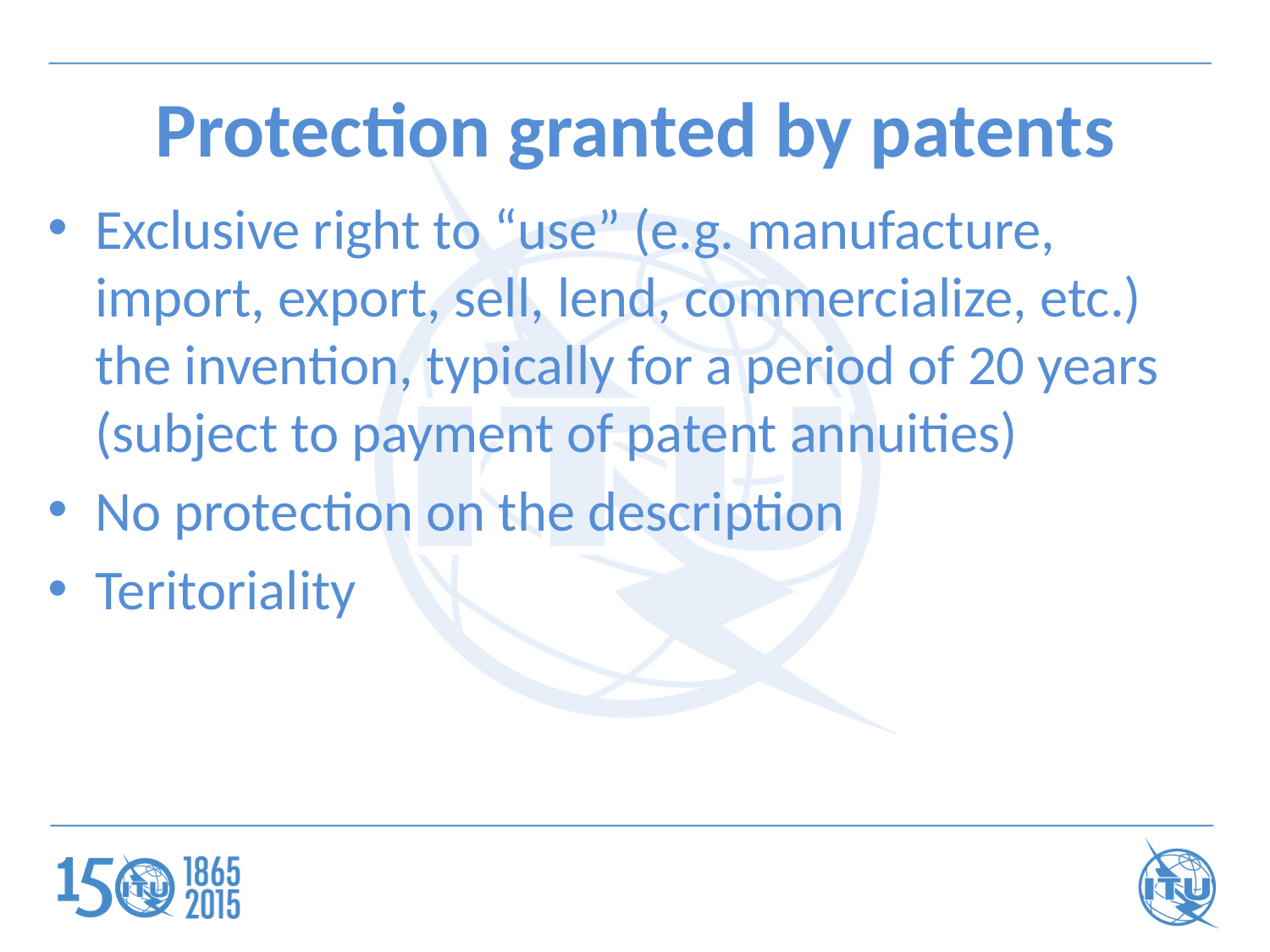

# Protection granted by patents
Exclusive right to “use” (e.g. manufacture, import, export, sell, lend, commercialize, etc.) the invention, typically for a period of 20 years (subject to payment of patent annuities)
No protection on the description
Teritoriality